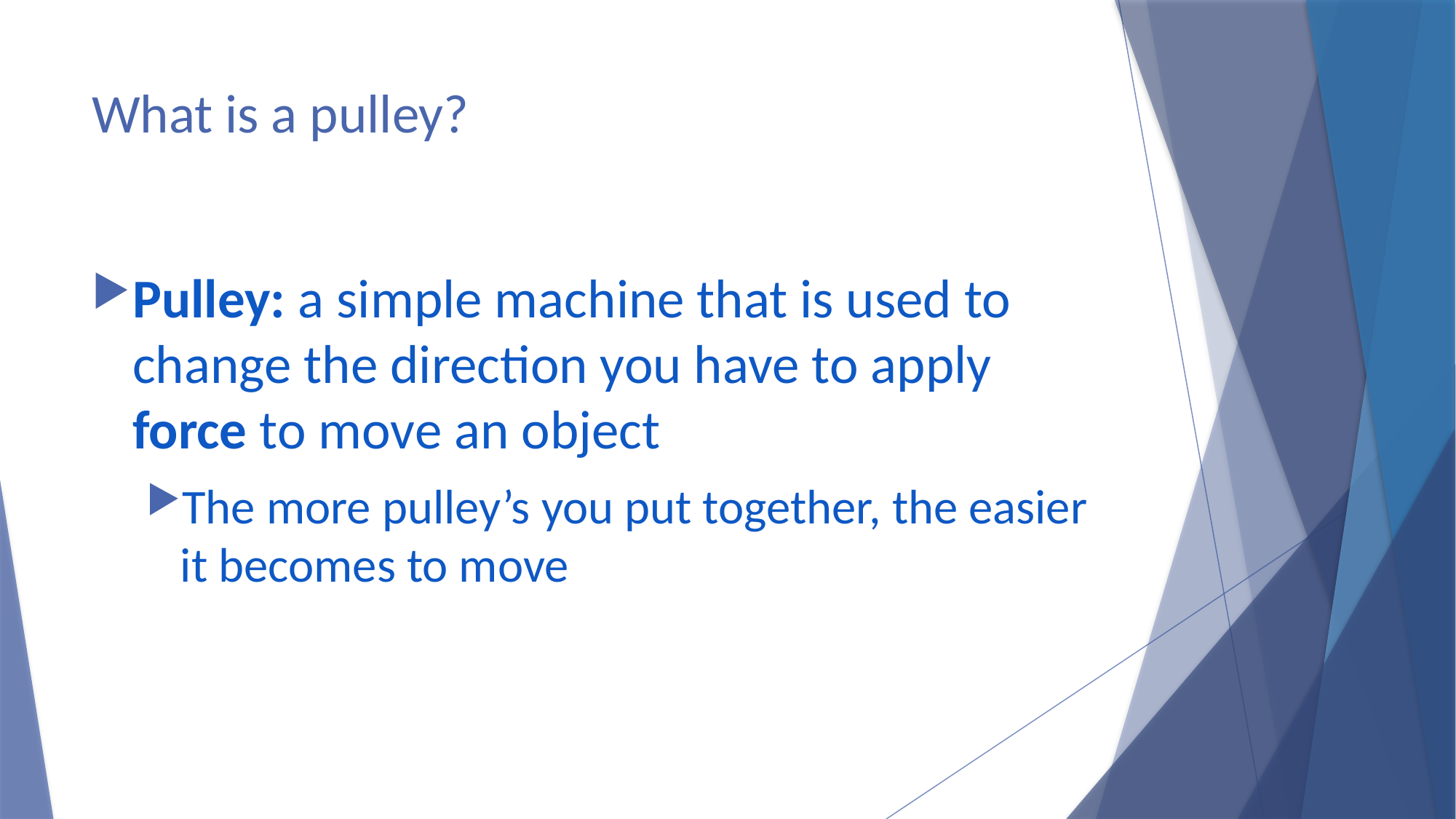

# What is a pulley?
Pulley: a simple machine that is used to change the direction you have to apply force to move an object
The more pulley’s you put together, the easier it becomes to move